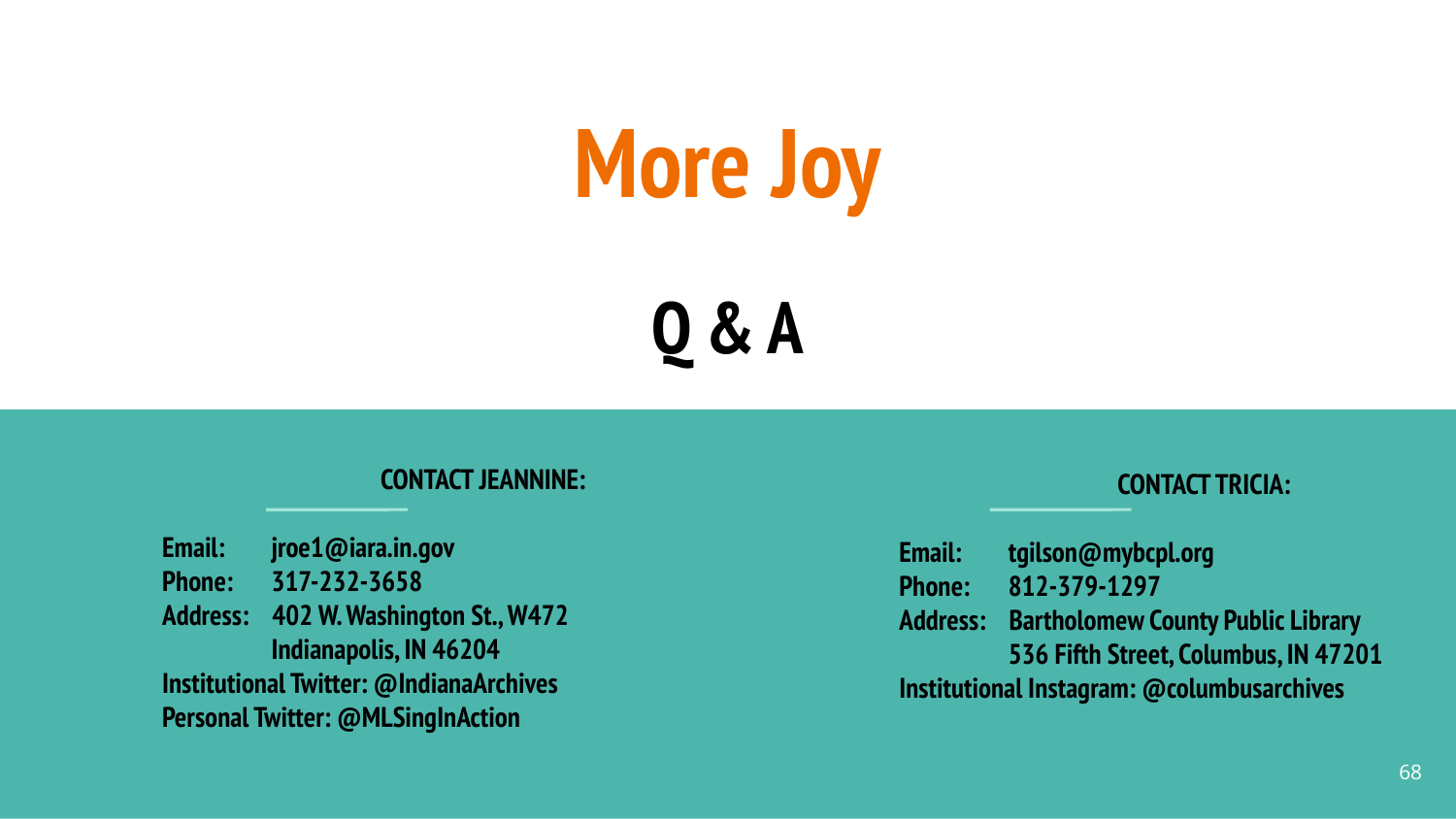

# More Joy
Q & A
		CONTACT JEANNINE:

Email:	jroe1@iara.in.gov
Phone:	317-232-3658
Address:    402 W. Washington St., W472 Indianapolis, IN 46204
Institutional Twitter: @IndianaArchives
Personal Twitter: @MLSingInAction
		CONTACT TRICIA:

Email: 	tgilson@mybcpl.org
Phone:	812-379-1297
Address:    Bartholomew County Public Library
536 Fifth Street, Columbus, IN 47201
Institutional Instagram: @columbusarchives
68